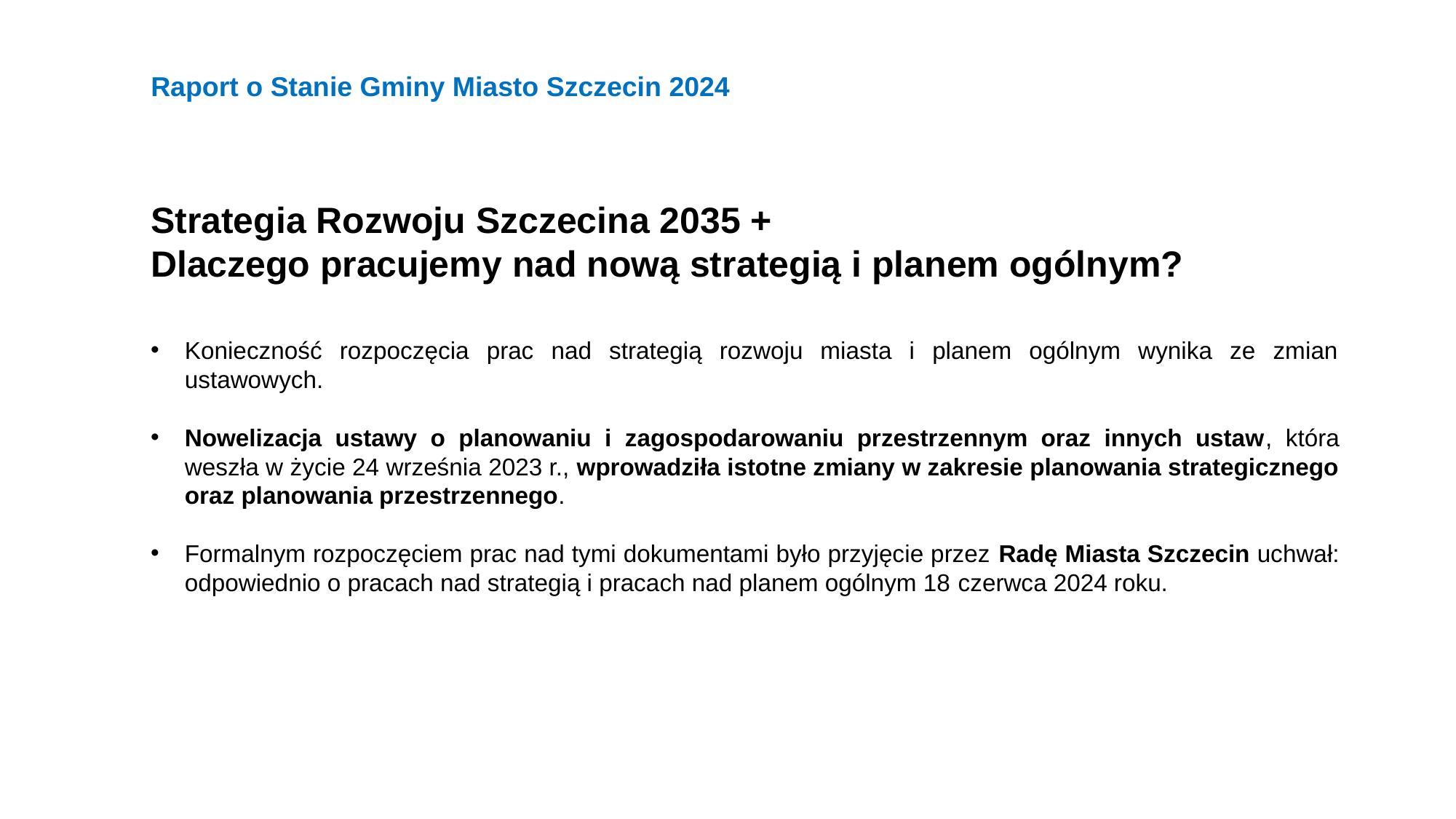

Raport o Stanie Gminy Miasto Szczecin 2024
Strategia Rozwoju Szczecina 2035 +
Dlaczego pracujemy nad nową strategią i planem ogólnym?

Konieczność rozpoczęcia prac nad strategią rozwoju miasta i planem ogólnym wynika ze zmian ustawowych.

Nowelizacja ustawy o planowaniu i zagospodarowaniu przestrzennym oraz innych ustaw, która weszła w życie 24 września 2023 r., wprowadziła istotne zmiany w zakresie planowania strategicznego oraz planowania przestrzennego.

Formalnym rozpoczęciem prac nad tymi dokumentami było przyjęcie przez Radę Miasta Szczecin uchwał: odpowiednio o pracach nad strategią i pracach nad planem ogólnym 18 czerwca 2024 roku.